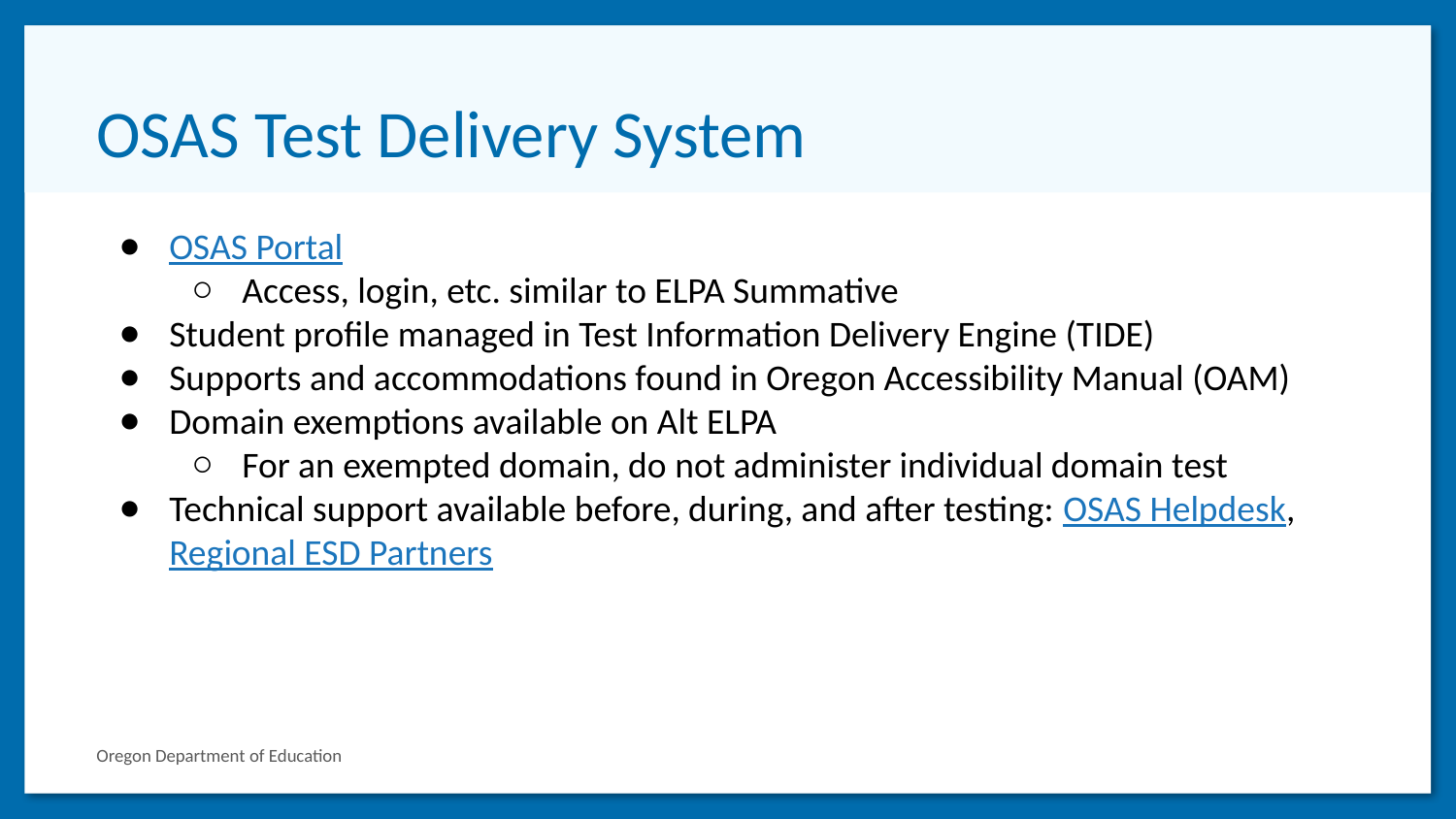

# OSAS Test Delivery System
OSAS Portal
Access, login, etc. similar to ELPA Summative
Student profile managed in Test Information Delivery Engine (TIDE)
Supports and accommodations found in Oregon Accessibility Manual (OAM)
Domain exemptions available on Alt ELPA
For an exempted domain, do not administer individual domain test
Technical support available before, during, and after testing: OSAS Helpdesk, Regional ESD Partners